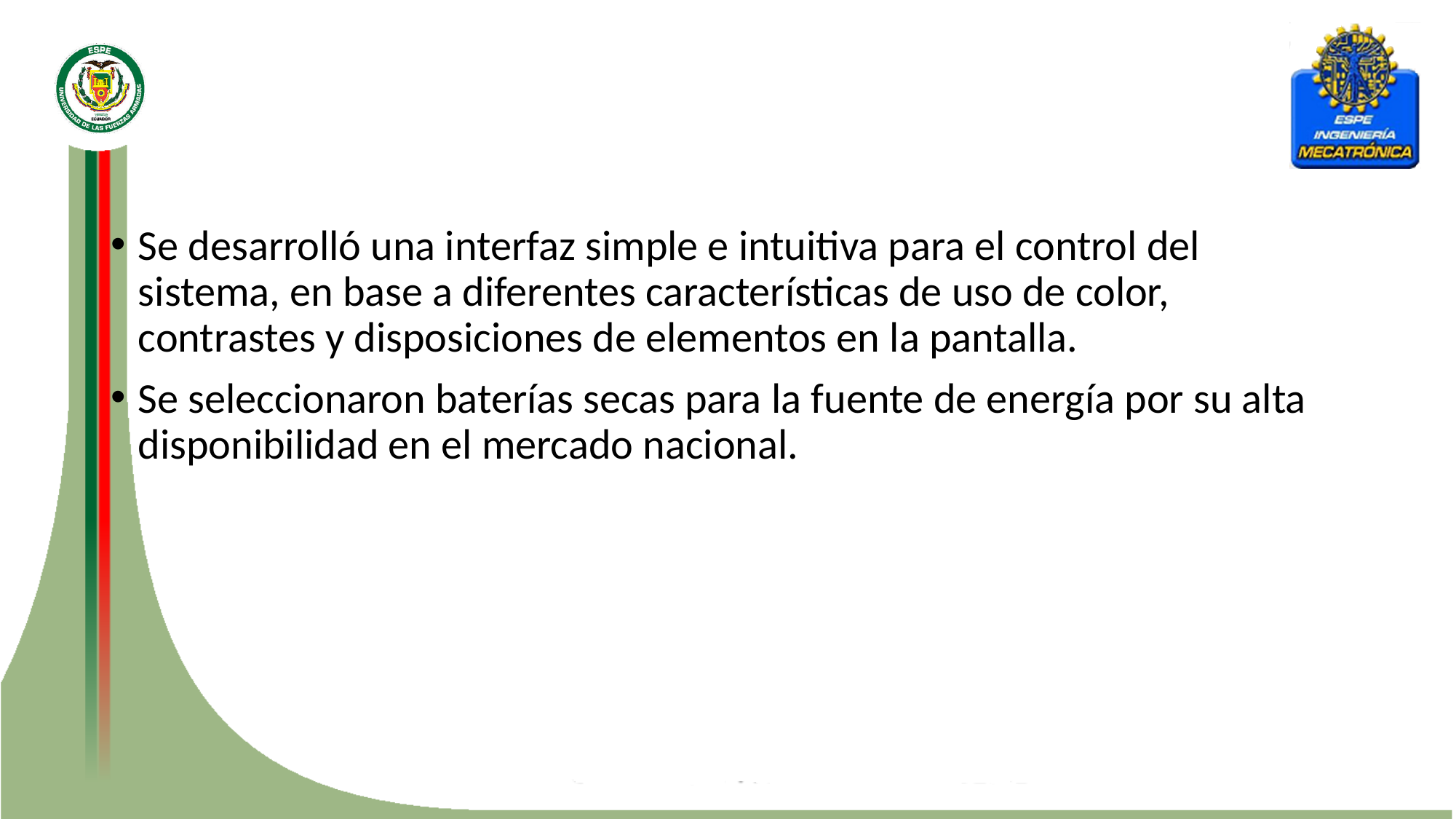

#
Se desarrolló una interfaz simple e intuitiva para el control del sistema, en base a diferentes características de uso de color, contrastes y disposiciones de elementos en la pantalla.
Se seleccionaron baterías secas para la fuente de energía por su alta disponibilidad en el mercado nacional.